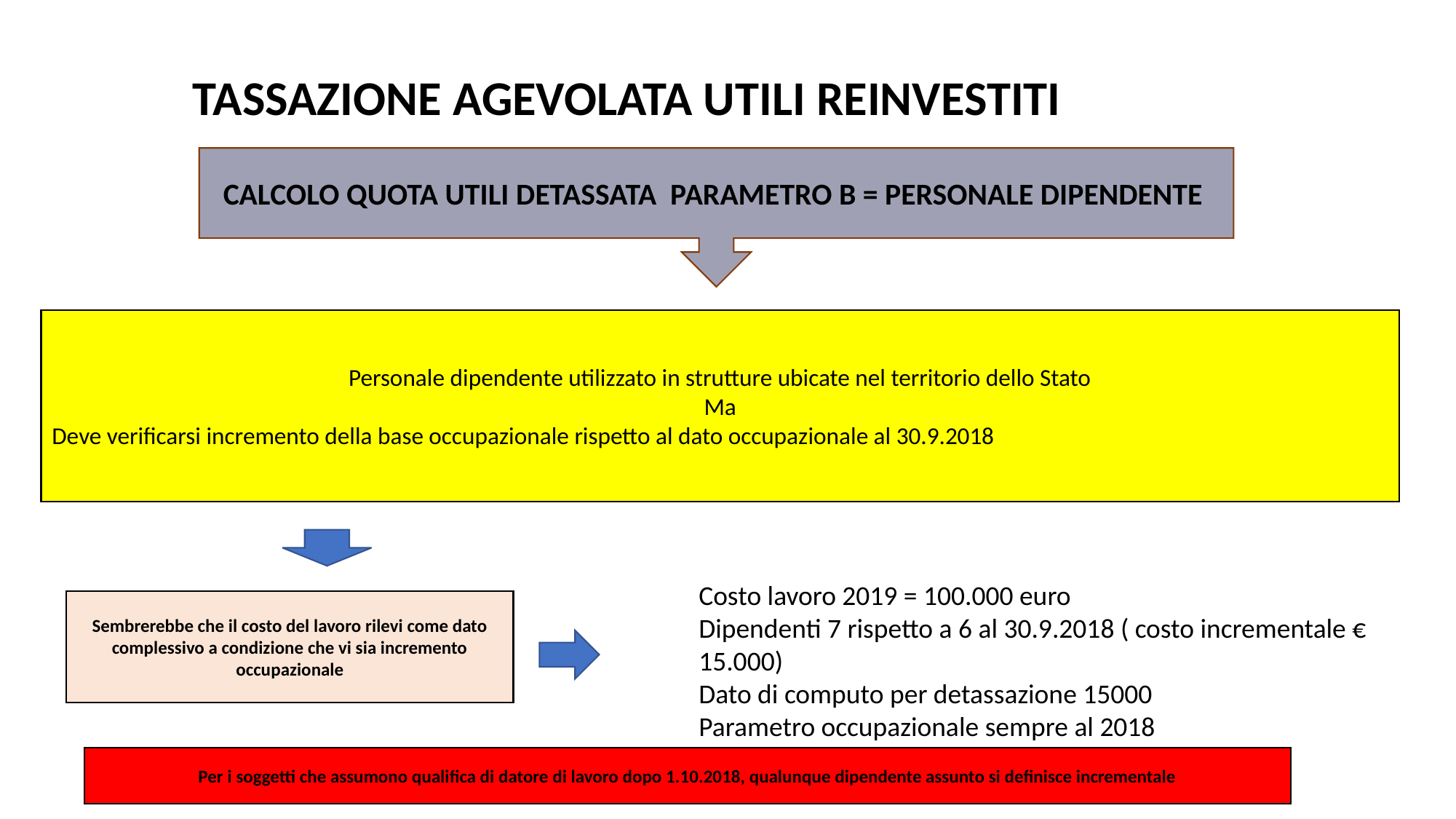

Regole generali
# TASSAZIONE AGEVOLATA UTILI REINVESTITI
CALCOLO QUOTA UTILI DETASSATA  PARAMETRO B = PERSONALE DIPENDENTE
Personale dipendente utilizzato in strutture ubicate nel territorio dello Stato
Ma
Deve verificarsi incremento della base occupazionale rispetto al dato occupazionale al 30.9.2018

Costo lavoro 2019 = 100.000 euro
Dipendenti 7 rispetto a 6 al 30.9.2018 ( costo incrementale € 15.000)
Dato di computo per detassazione 15000
Parametro occupazionale sempre al 2018

Sembrerebbe che il costo del lavoro rilevi come dato complessivo a condizione che vi sia incremento occupazionale

Per i soggetti che assumono qualifica di datore di lavoro dopo 1.10.2018, qualunque dipendente assunto si definisce incrementale